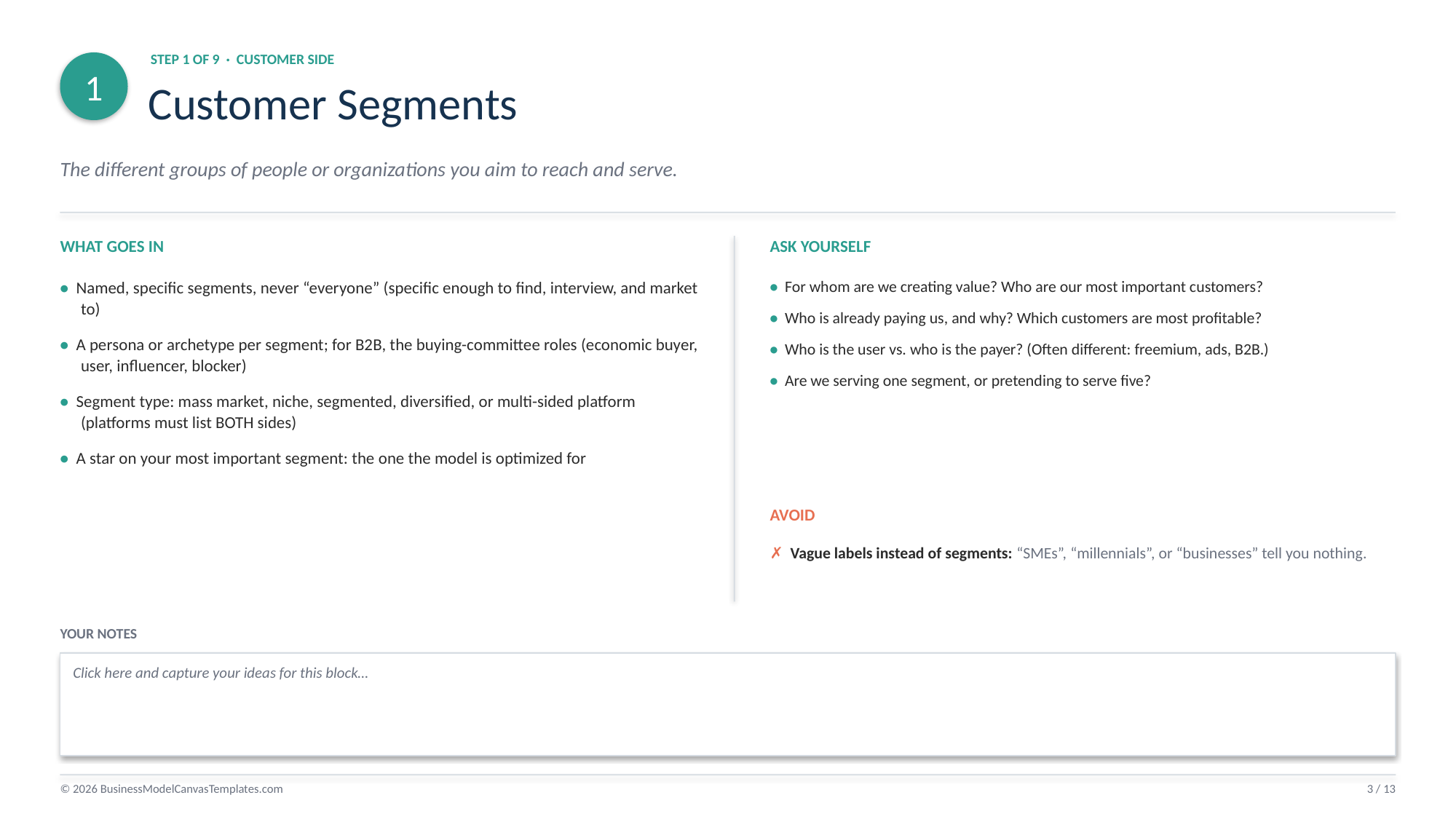

STEP 1 OF 9  ·  CUSTOMER SIDE
1
Customer Segments
The different groups of people or organizations you aim to reach and serve.

WHAT GOES IN

ASK YOURSELF
•  Named, specific segments, never “everyone” (specific enough to find, interview, and market to)
•  A persona or archetype per segment; for B2B, the buying-committee roles (economic buyer, user, influencer, blocker)
•  Segment type: mass market, niche, segmented, diversified, or multi-sided platform (platforms must list BOTH sides)
•  A star on your most important segment: the one the model is optimized for
•  For whom are we creating value? Who are our most important customers?
•  Who is already paying us, and why? Which customers are most profitable?
•  Who is the user vs. who is the payer? (Often different: freemium, ads, B2B.)
•  Are we serving one segment, or pretending to serve five?
AVOID
✗  Vague labels instead of segments: “SMEs”, “millennials”, or “businesses” tell you nothing.
YOUR NOTES
Click here and capture your ideas for this block…

© 2026 BusinessModelCanvasTemplates.com
3 / 13